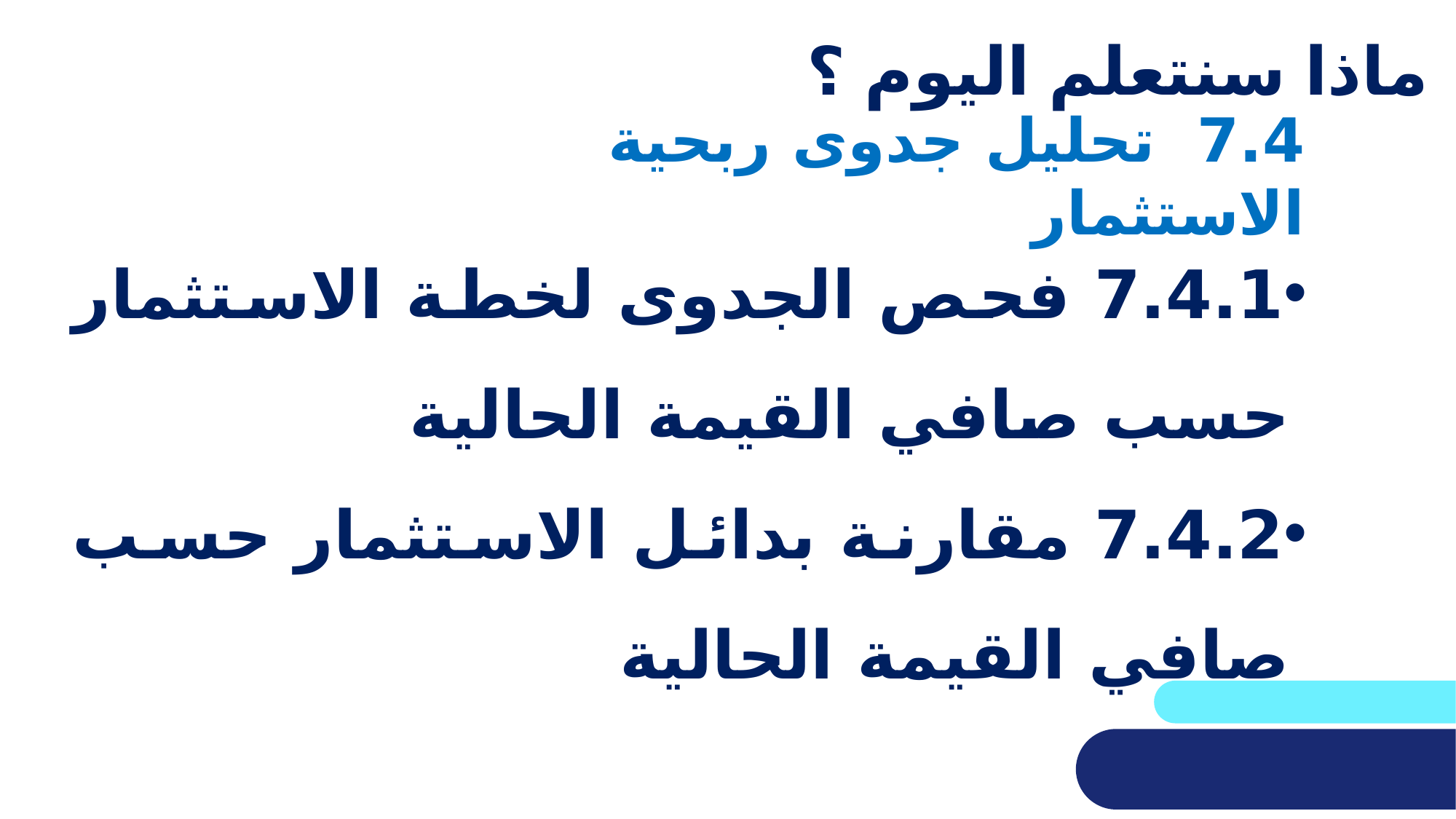

# ماذا سنتعلم اليوم ؟
7.4  تحليل جدوى ربحية الاستثمار
7.4.1 فحص الجدوى لخطة الاستثمار حسب صافي القيمة الحالية
7.4.2 مقارنة بدائل الاستثمار حسب صافي القيمة الحالية